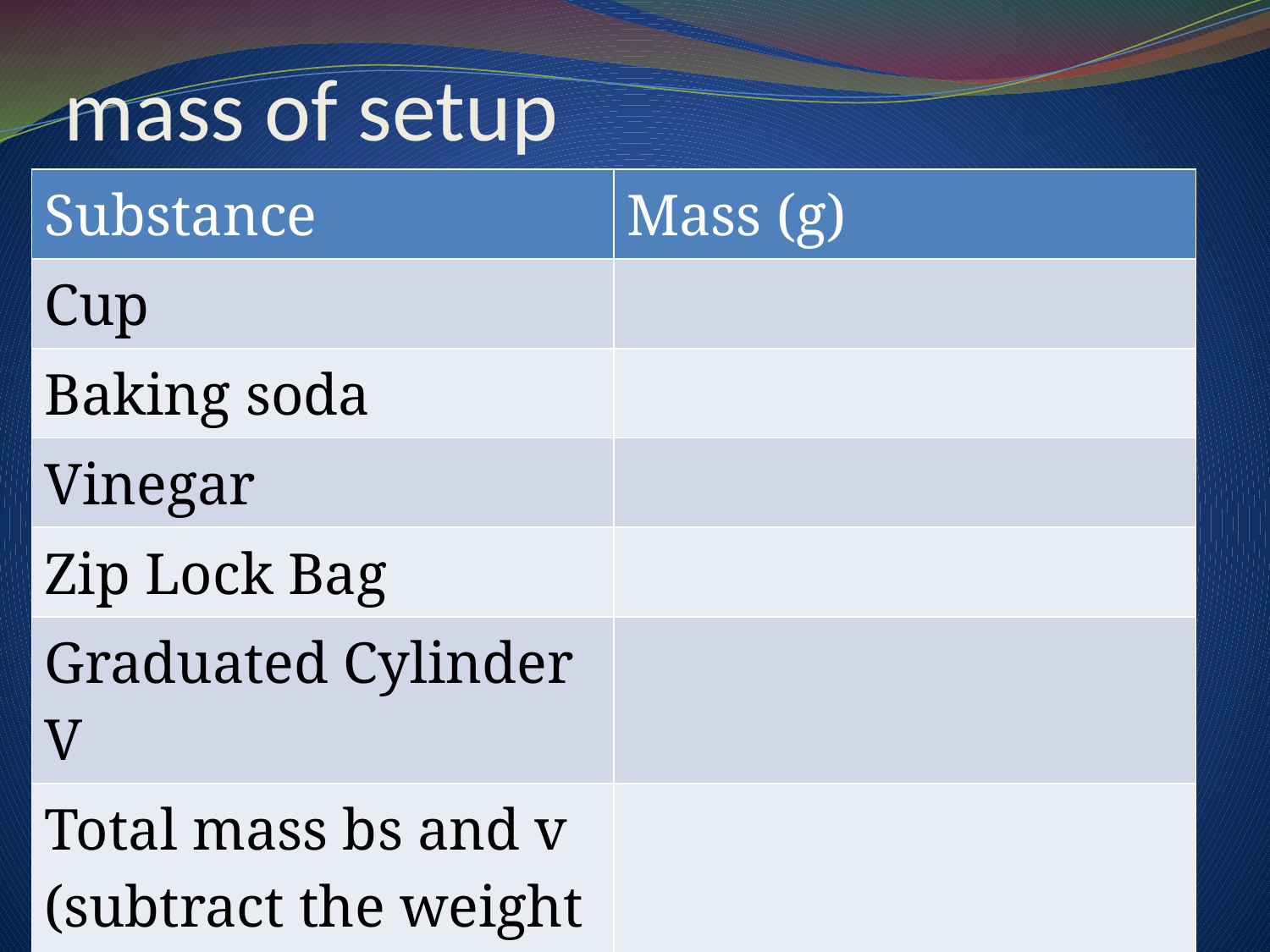

# mass of setup
| Substance | Mass (g) |
| --- | --- |
| Cup |  |
| Baking soda |  |
| Vinegar |  |
| Zip Lock Bag |  |
| Graduated Cylinder V |  |
| Total mass bs and v (subtract the weight of the cup and bag) |  |